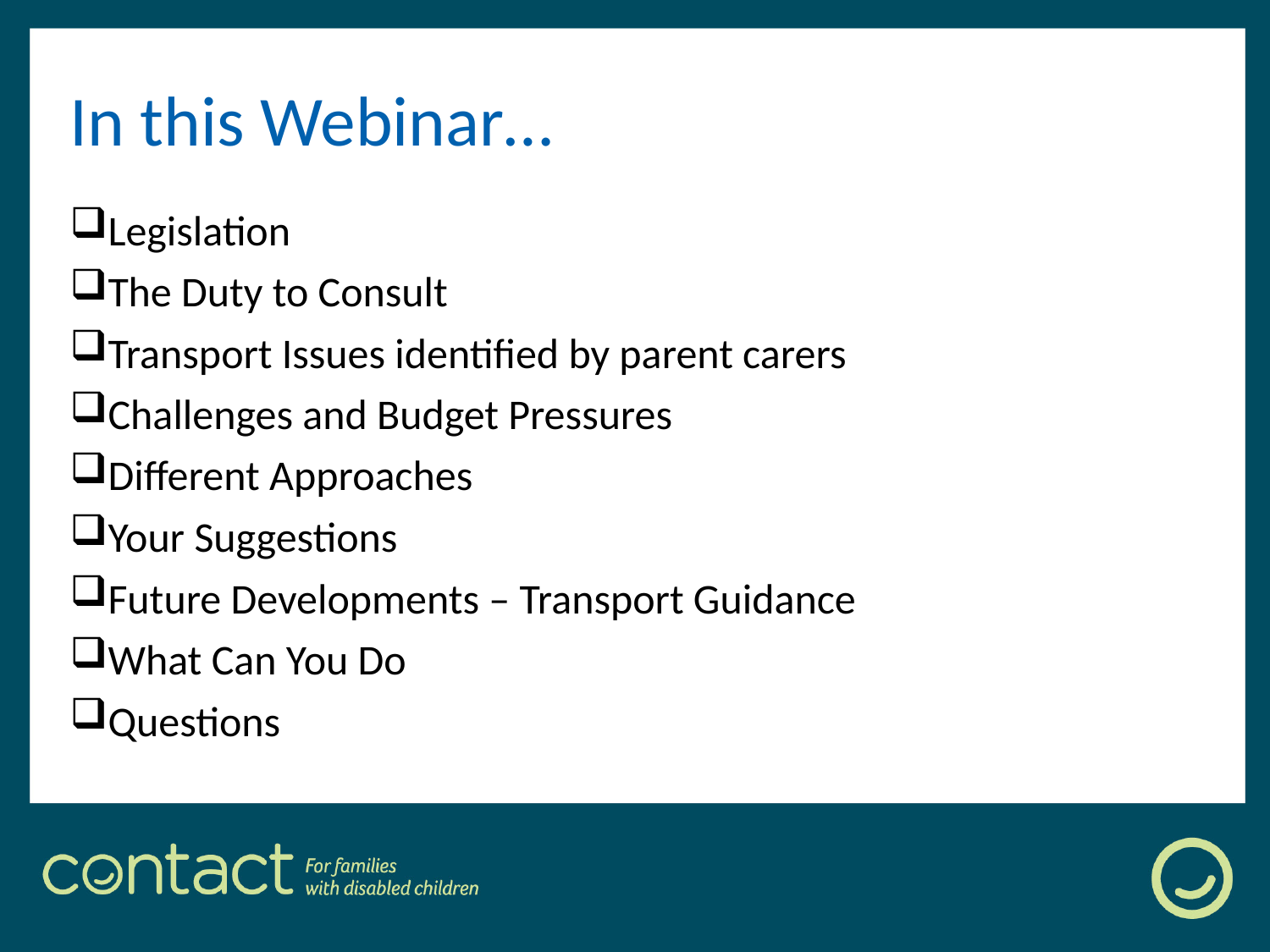

# In this Webinar…
Legislation
The Duty to Consult
Transport Issues identified by parent carers
Challenges and Budget Pressures
Different Approaches
Your Suggestions
Future Developments – Transport Guidance
What Can You Do
Questions